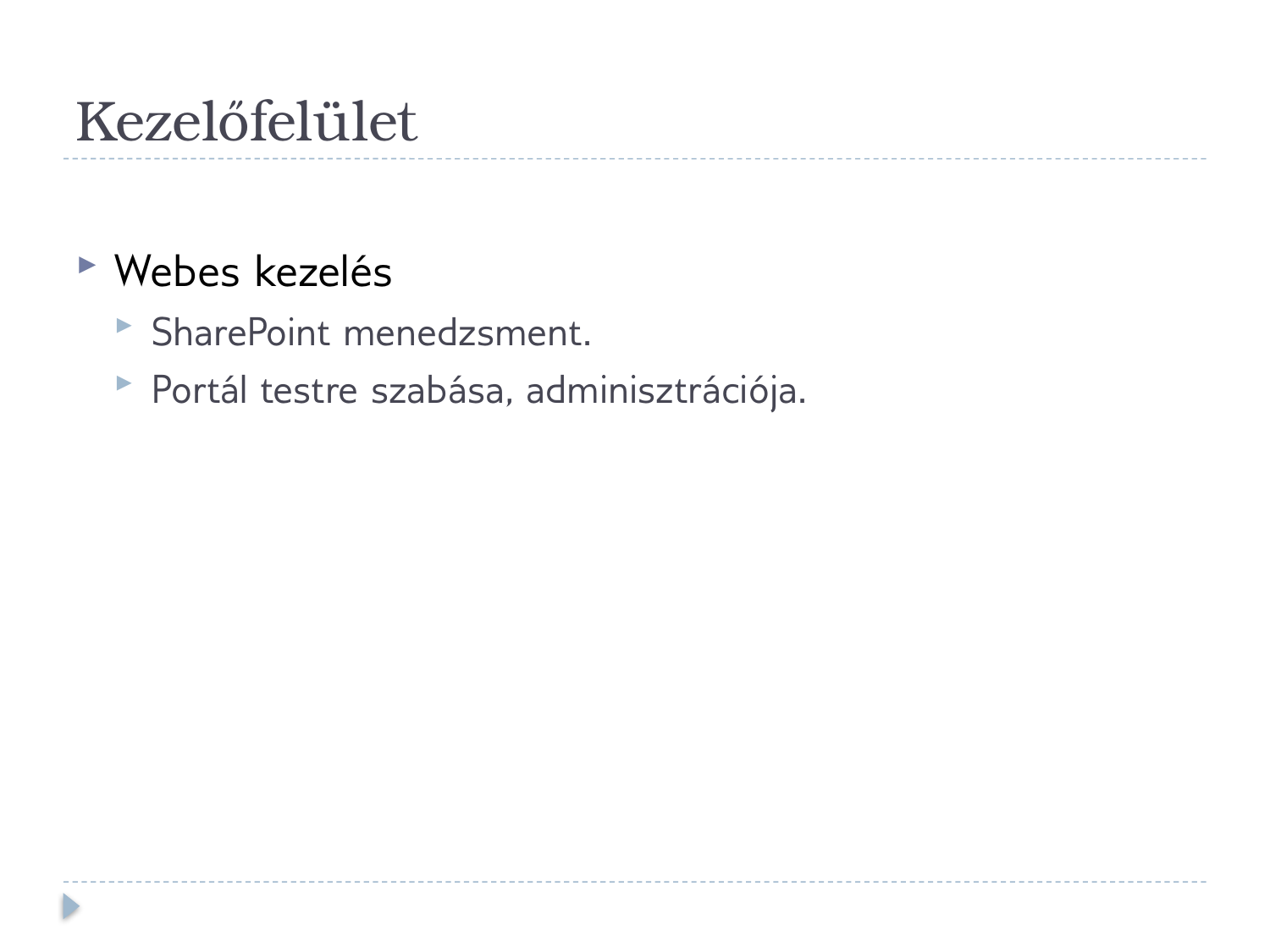

# Kezelőfelület

Webes kezelés
SharePoint menedzsment.
Portál testre szabása, adminisztrációja.